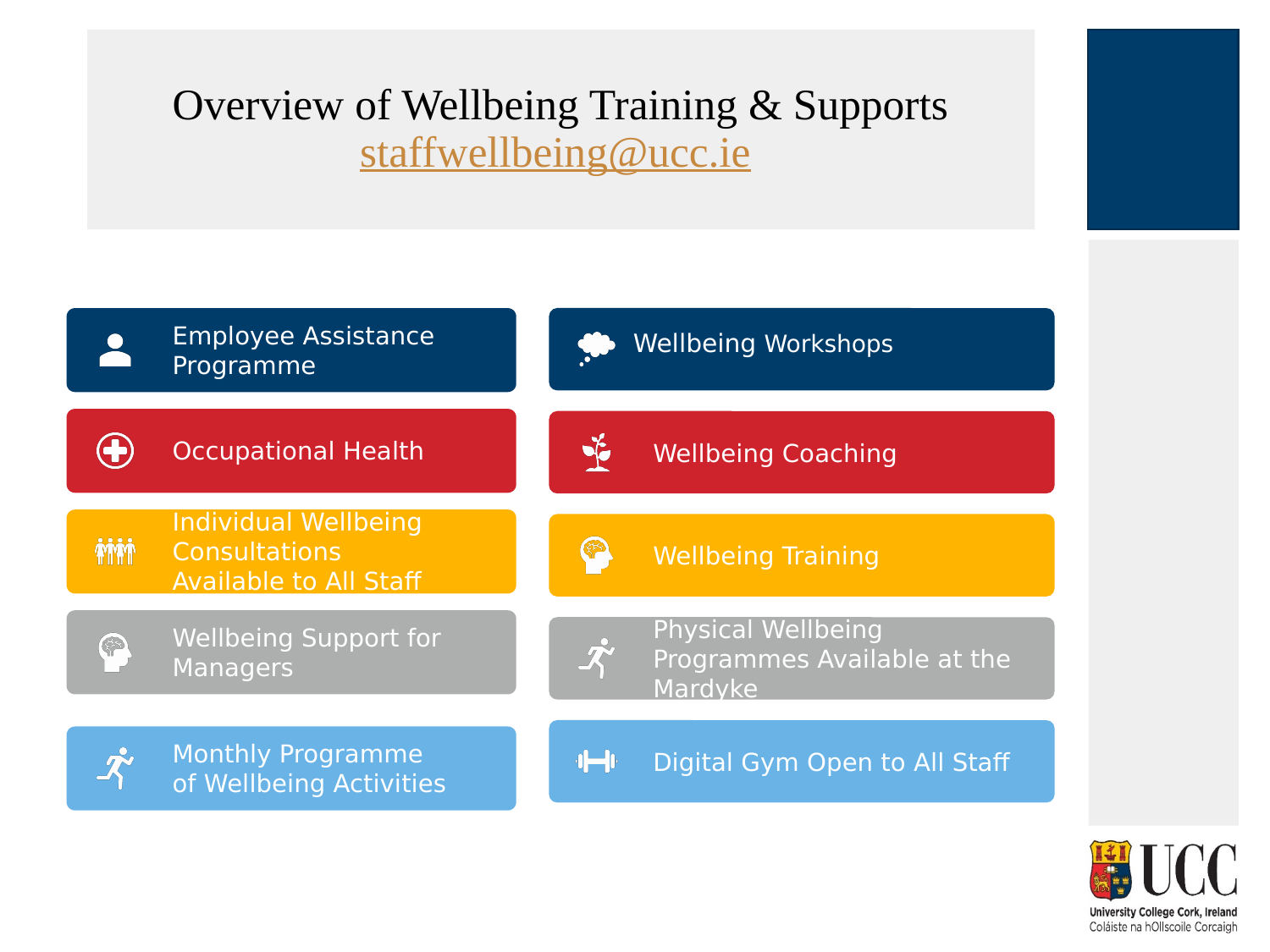

# Overview of Wellbeing Training & Supports staffwellbeing@ucc.ie
Employee Assistance Programme
Occupational Health
Individual Wellbeing Consultations Available to All Staff
Wellbeing Support for Managers
Monthly Programme of Wellbeing Activities

Wellbeing Coaching
Wellbeing Training
Physical Wellbeing Programmes Available at the Mardyke
Digital Gym Open to All Staff
Wellbeing Workshops